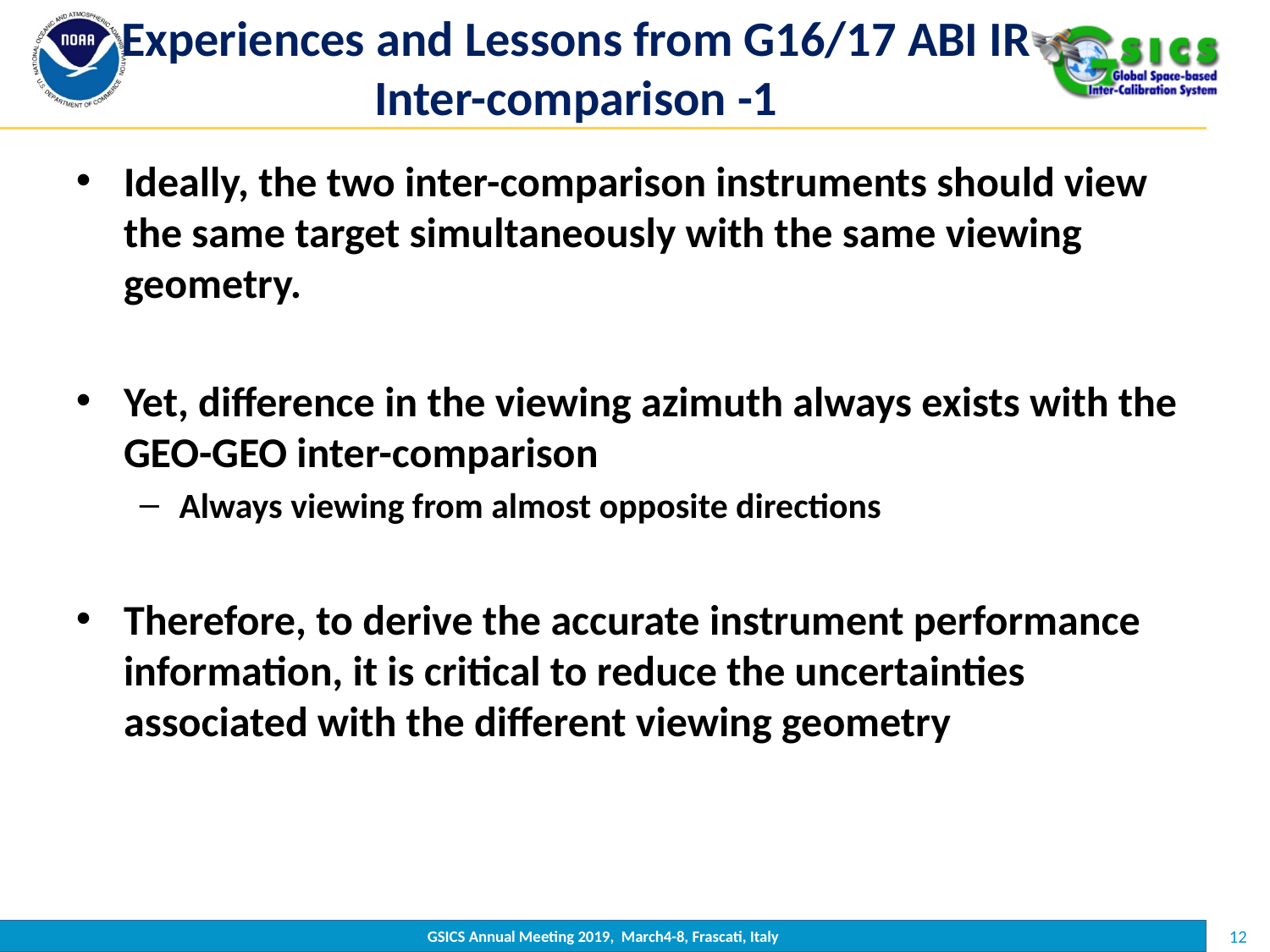

# Experiences and Lessons from G16/17 ABI IR Inter-comparison -1
Ideally, the two inter-comparison instruments should view the same target simultaneously with the same viewing geometry.

Yet, difference in the viewing azimuth always exists with the GEO-GEO inter-comparison
Always viewing from almost opposite directions

Therefore, to derive the accurate instrument performance information, it is critical to reduce the uncertainties associated with the different viewing geometry